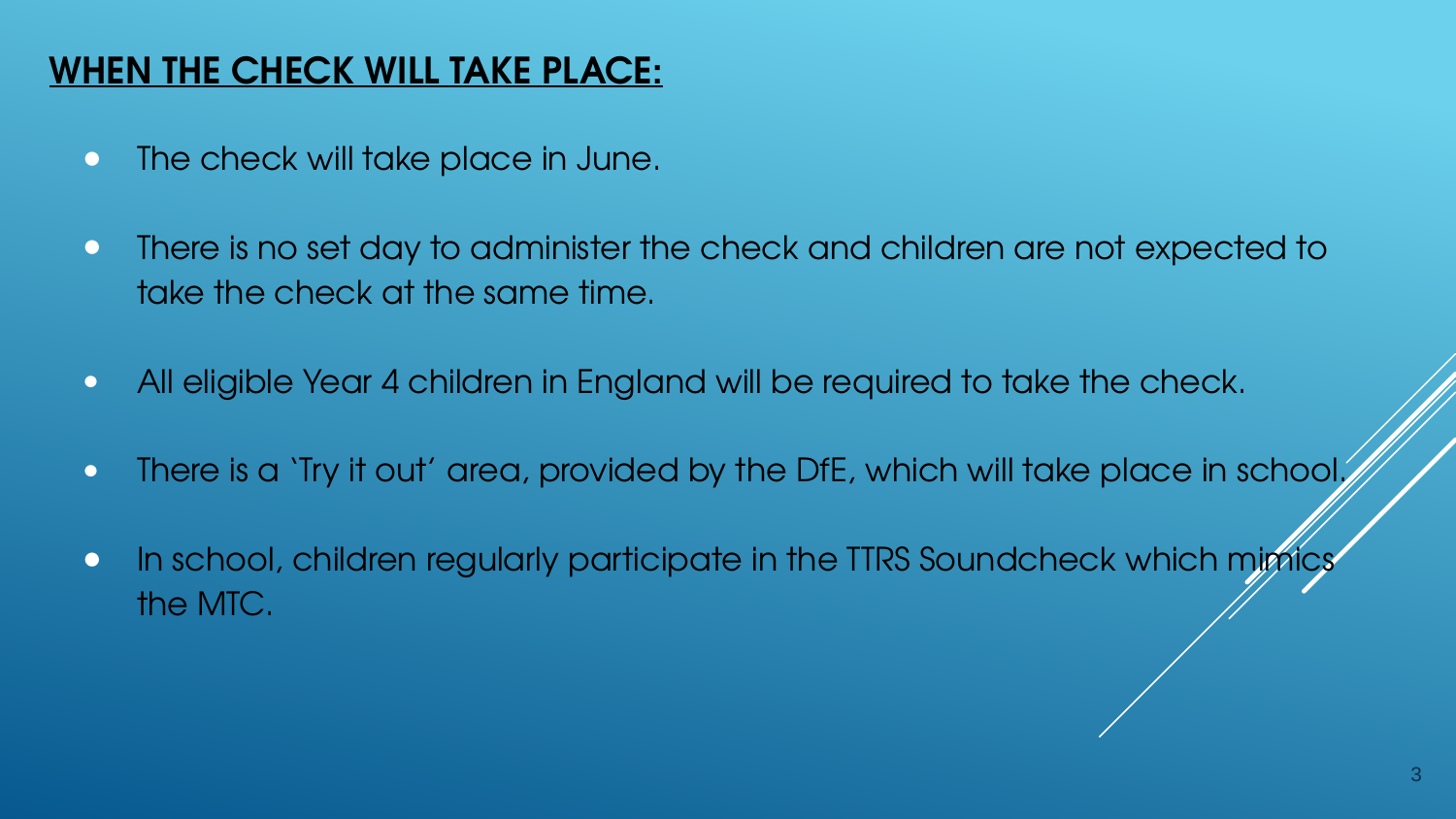

# When the check will take place:
The check will take place in June.

There is no set day to administer the check and children are not expected to take the check at the same time.

All eligible Year 4 children in England will be required to take the check.

There is a ‘Try it out’ area, provided by the DfE, which will take place in school.

In school, children regularly participate in the TTRS Soundcheck which mimics the MTC.
3